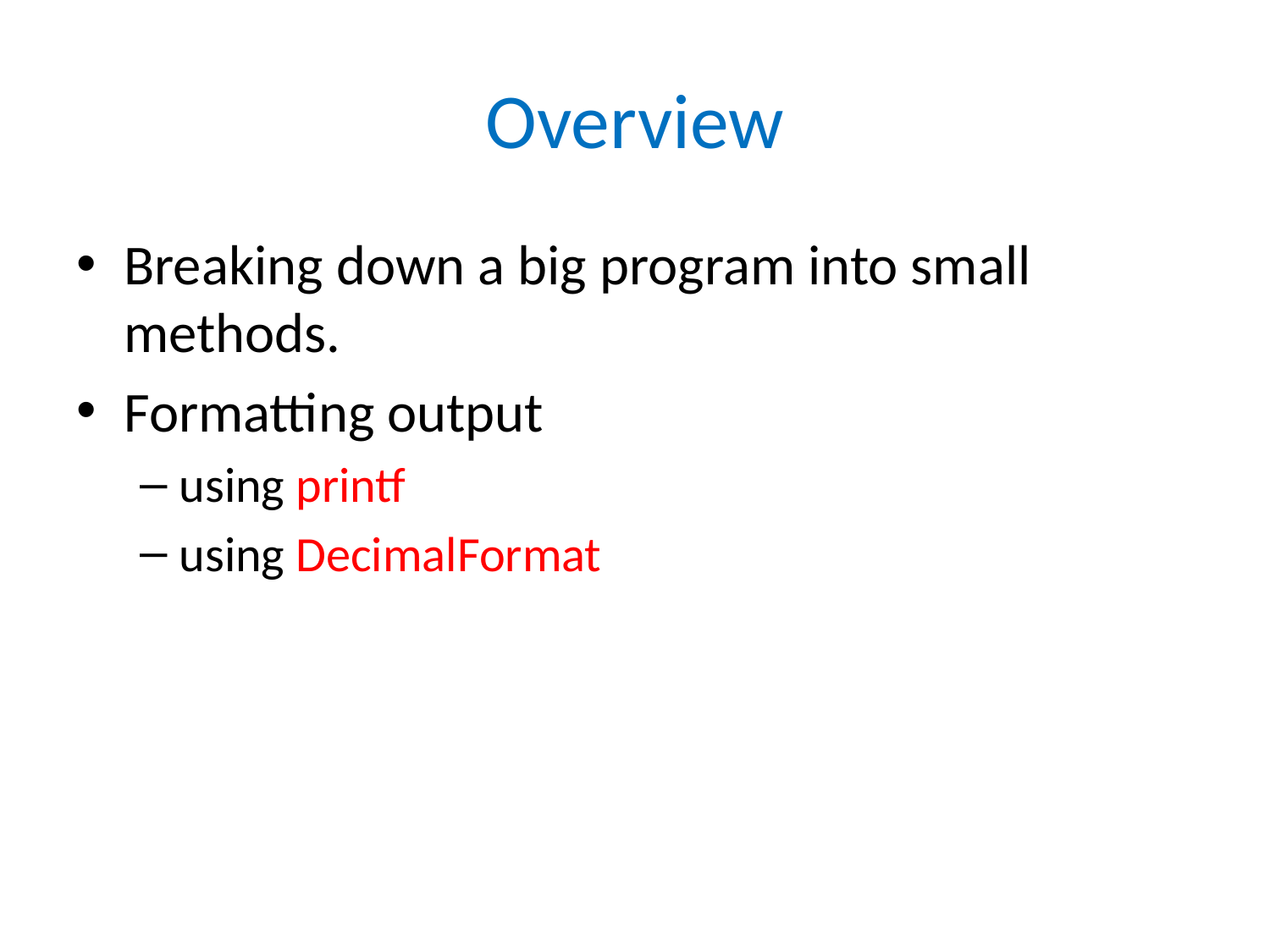

# Overview
Breaking down a big program into small methods.
Formatting output
using printf
using DecimalFormat